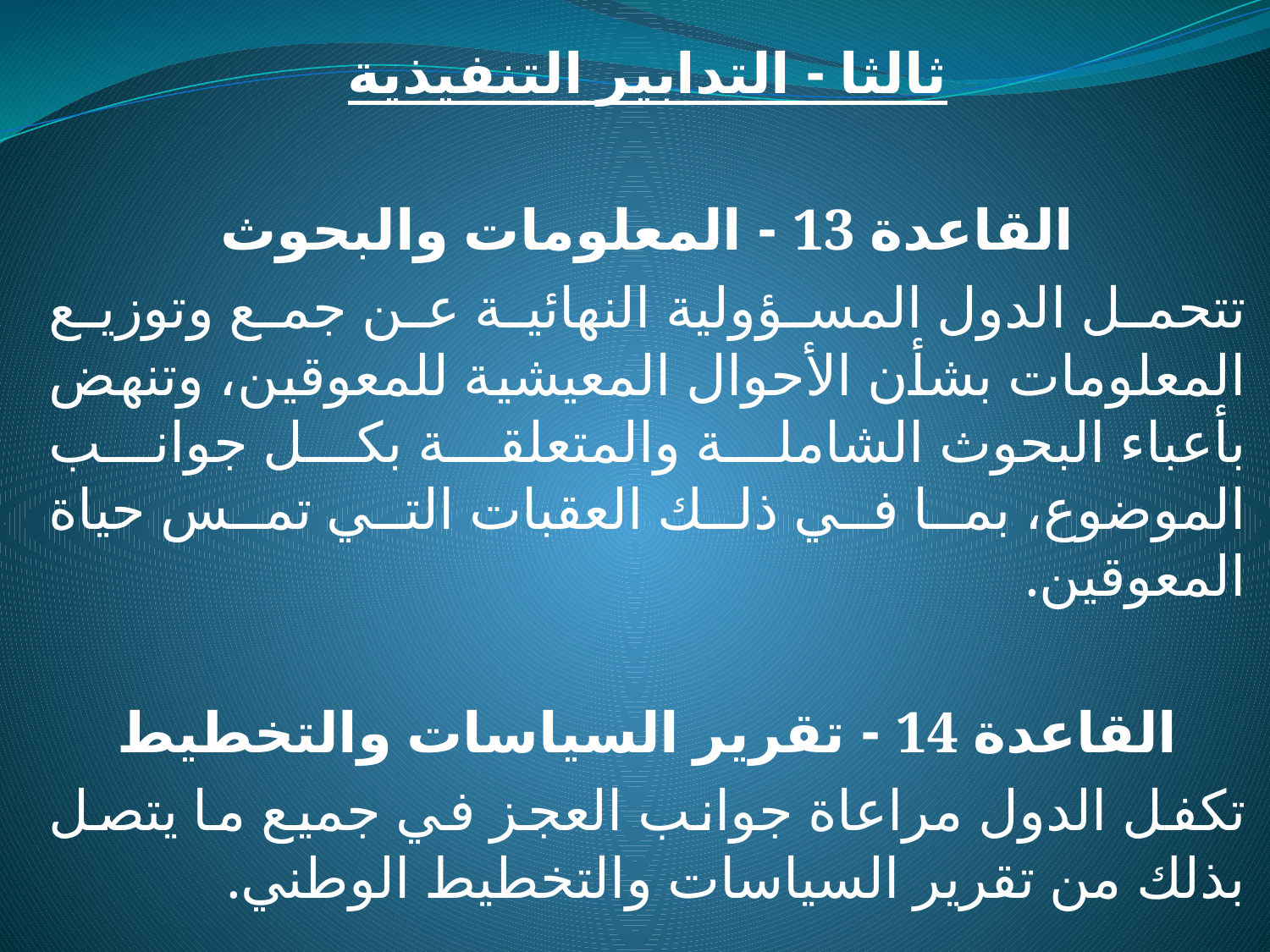

ثالثا - التدابير التنفيذية

القاعدة ‎13‏ - المعلومات والبحوث
تتحمل الدول المسؤولية النهائية عن جمع وتوزيع المعلومات بشأن الأحوال المعيشية للمعوقين، وتنهض بأعباء البحوث الشاملة والمتعلقة بكل جوانب الموضوع، بما في ذلك العقبات التي تمس حياة المعوقين.

القاعدة ‎14 - تقرير السياسات والتخطيط
تكفل الدول مراعاة جوانب العجز في جميع ما يتصل بذلك من تقرير السياسات والتخطيط الوطني.